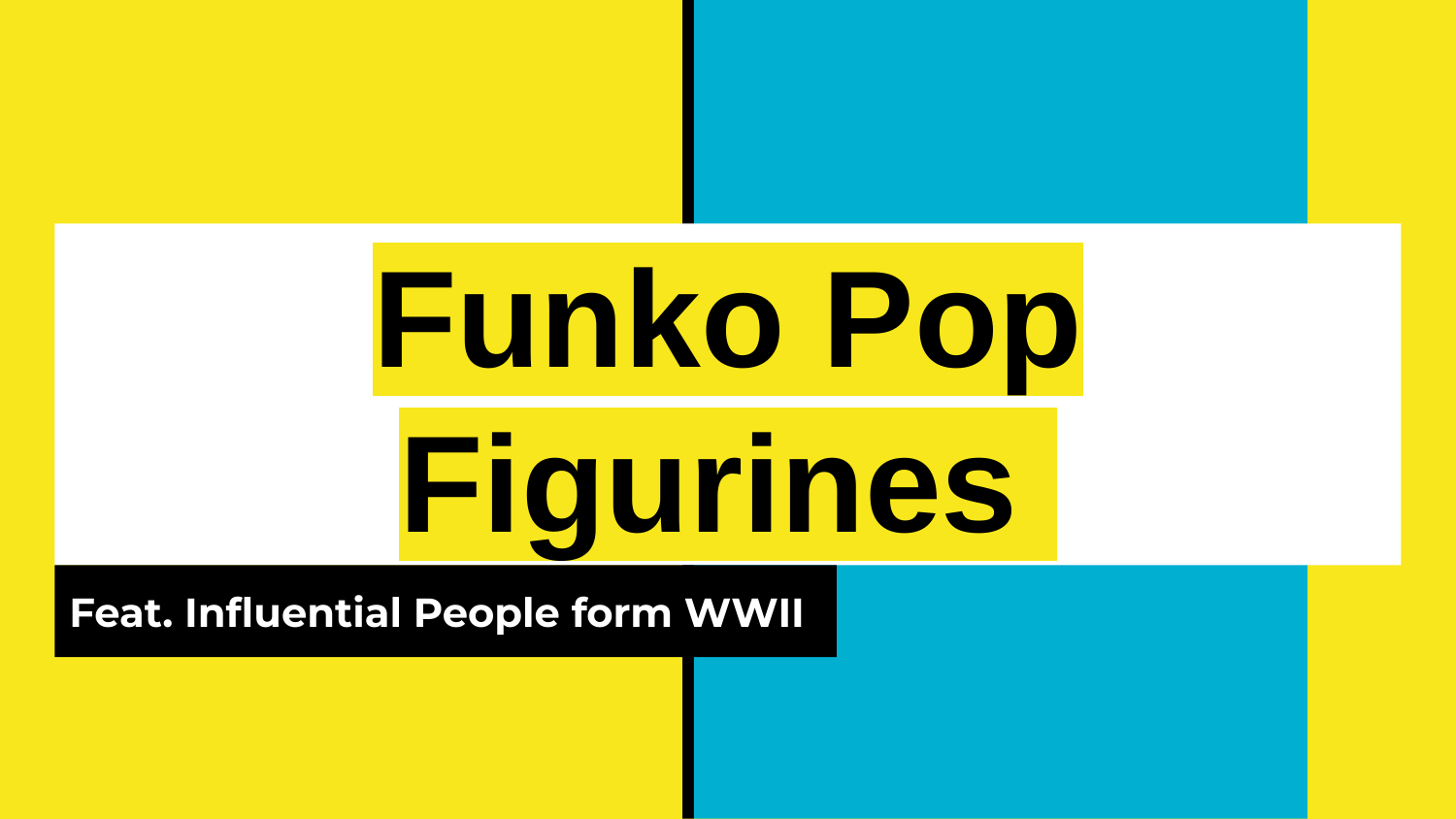

# Funko Pop Figurines
Feat. Influential People form WWII